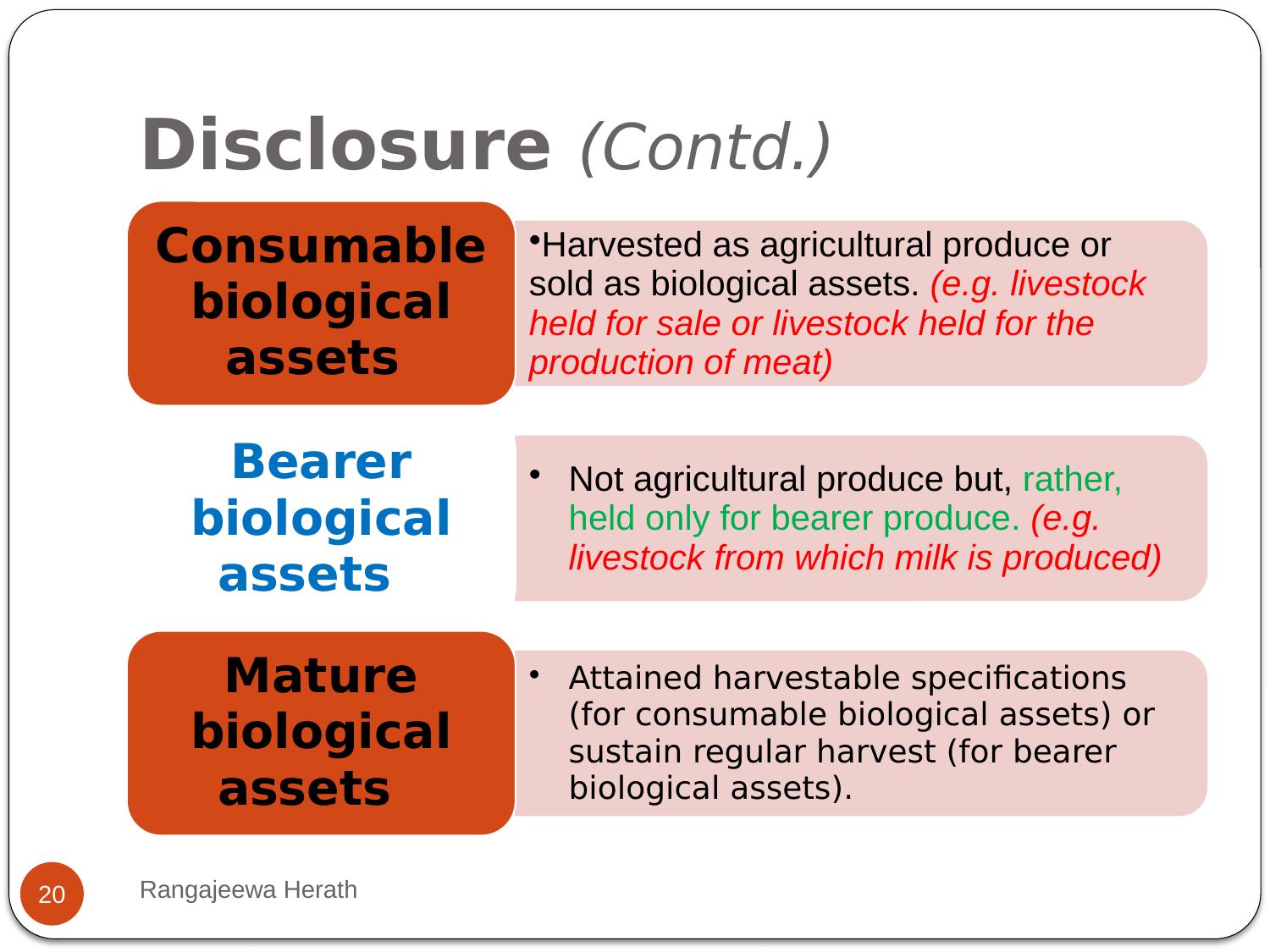

# Disclosure (Contd.)
Consumable biological assets
Bearer biological assets
Not agricultural produce but, rather, held only for bearer produce. (e.g. livestock from which milk is produced)
Mature biological assets
Attained harvestable specifications (for consumable biological assets) or sustain regular harvest (for bearer biological assets).
Harvested as agricultural produce or sold as biological assets. (e.g. livestock held for sale or livestock held for the production of meat)
Rangajeewa Herath
20